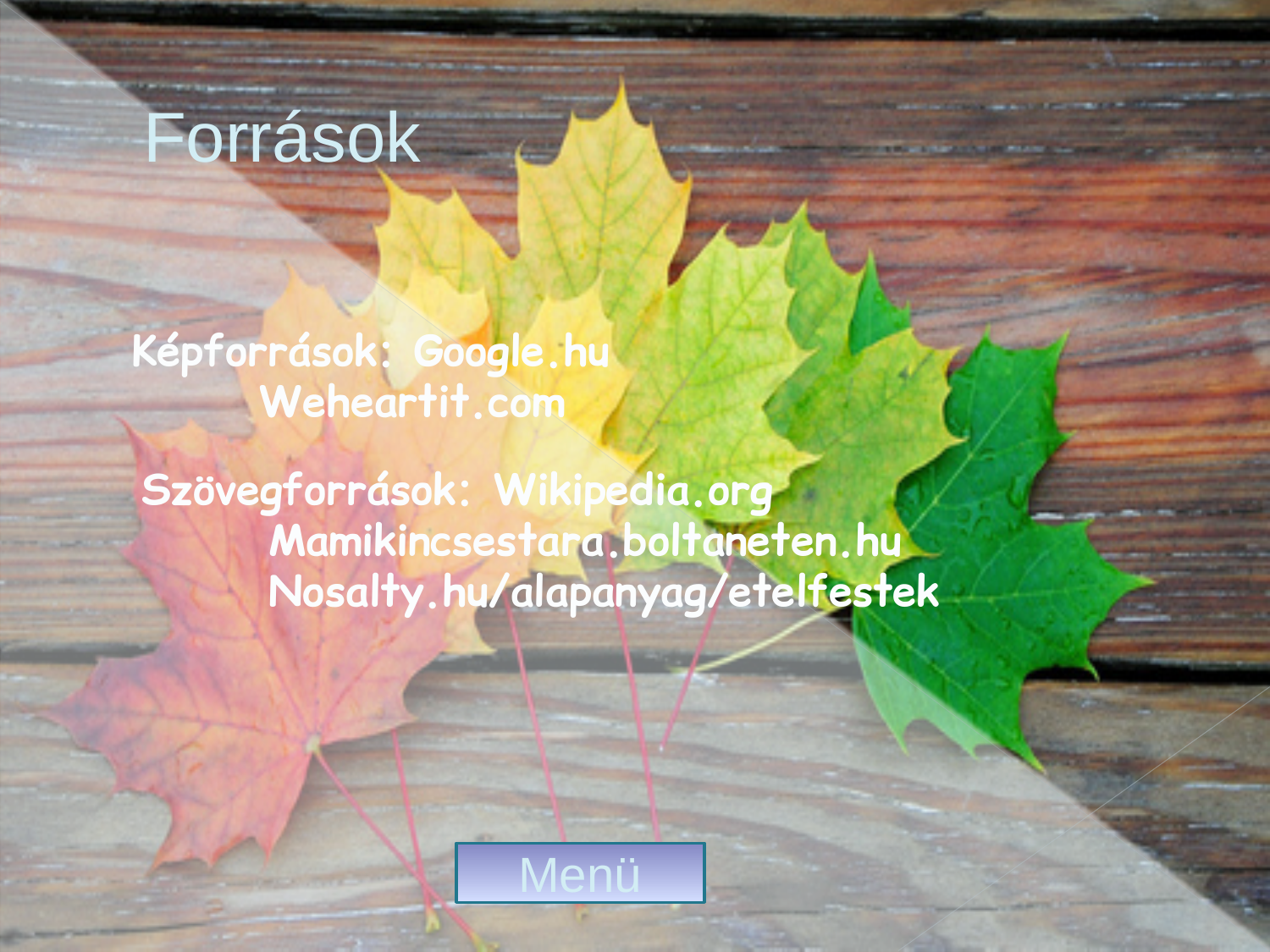

# Források
Képforrások: Google.hu
	Weheartit.com
Szövegforrások: Wikipedia.org
	Mamikincsestara.boltaneten.hu
	Nosalty.hu/alapanyag/etelfestek

Menü